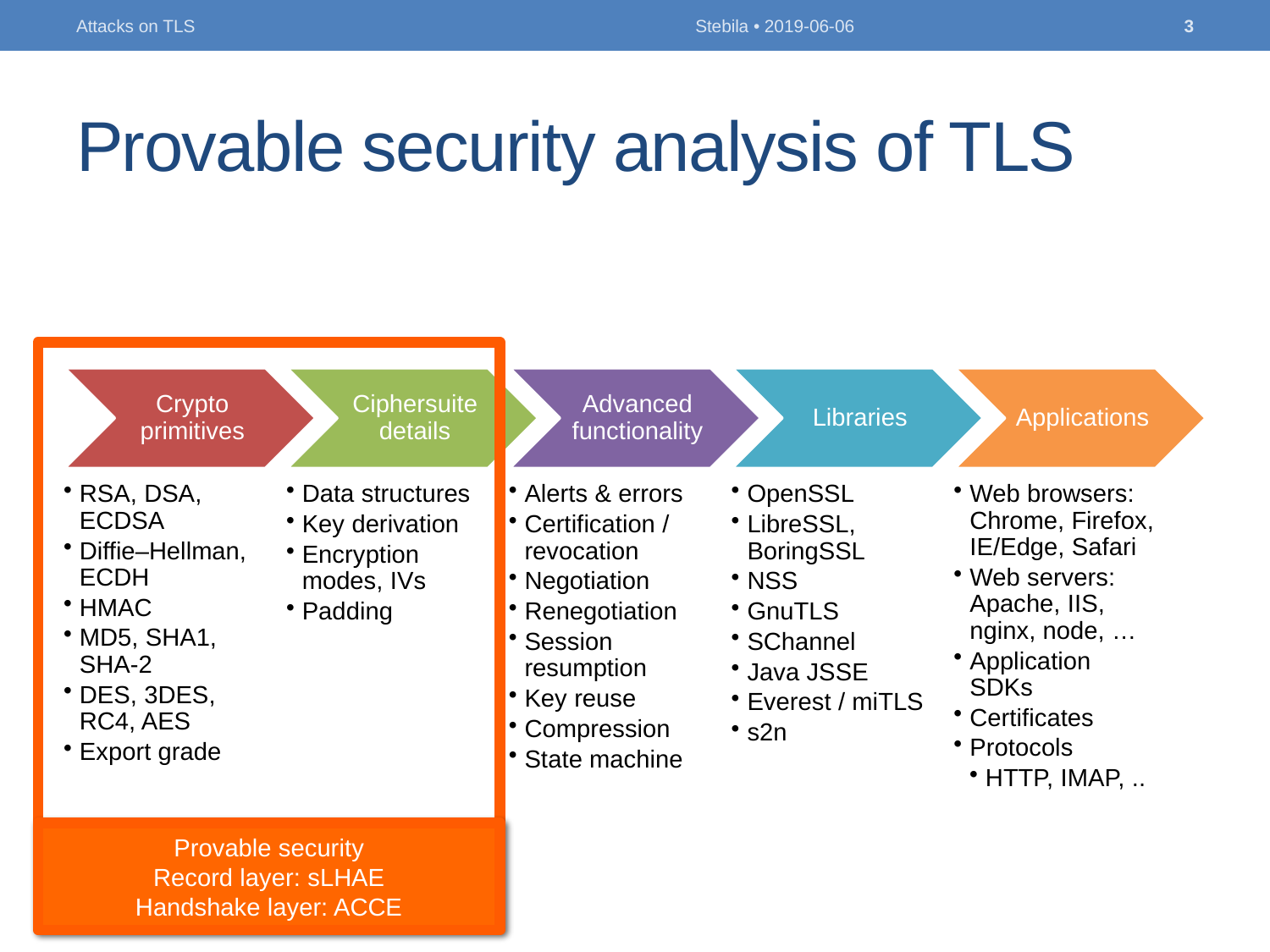

Attacks on TLS
Stebila • 2019-06-06
3
# Provable security analysis of TLS
Crypto primitives
RSA, DSA, ECDSA
Diffie–Hellman, ECDH
HMAC
MD5, SHA1, SHA-2
DES, 3DES, RC4, AES
Export grade
Ciphersuite details
Data structures
Key derivation
Encryption modes, IVs
Padding
Advanced functionality
Alerts & errors
Certification / revocation
Negotiation
Renegotiation
Session resumption
Key reuse
Compression
State machine
Libraries
OpenSSL
LibreSSL, BoringSSL
NSS
GnuTLS
SChannel
Java JSSE
Everest / miTLS
s2n
Applications
Web browsers: Chrome, Firefox, IE/Edge, Safari
Web servers:  Apache, IIS, nginx, node, …
Application SDKs
Certificates
Protocols
HTTP, IMAP, ..

Provable security
Record layer: sLHAE
Handshake layer: ACCE